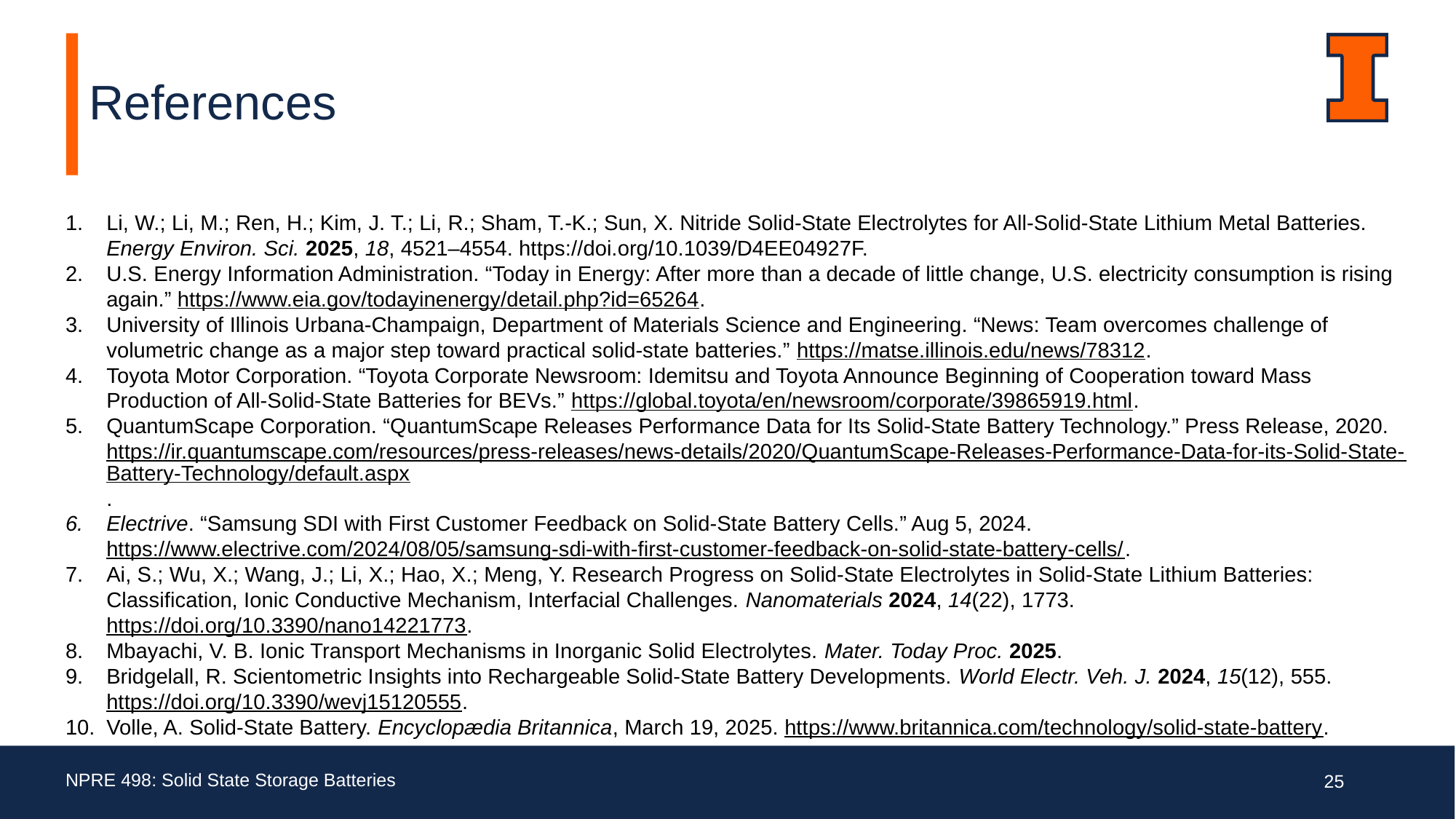

# References
Li, W.; Li, M.; Ren, H.; Kim, J. T.; Li, R.; Sham, T.-K.; Sun, X. Nitride Solid-State Electrolytes for All-Solid-State Lithium Metal Batteries. Energy Environ. Sci. 2025, 18, 4521–4554. https://doi.org/10.1039/D4EE04927F.
U.S. Energy Information Administration. “Today in Energy: After more than a decade of little change, U.S. electricity consumption is rising again.” https://www.eia.gov/todayinenergy/detail.php?id=65264.
University of Illinois Urbana-Champaign, Department of Materials Science and Engineering. “News: Team overcomes challenge of volumetric change as a major step toward practical solid-state batteries.” https://matse.illinois.edu/news/78312.
Toyota Motor Corporation. “Toyota Corporate Newsroom: Idemitsu and Toyota Announce Beginning of Cooperation toward Mass Production of All-Solid-State Batteries for BEVs.” https://global.toyota/en/newsroom/corporate/39865919.html.
QuantumScape Corporation. “QuantumScape Releases Performance Data for Its Solid-State Battery Technology.” Press Release, 2020.
https://ir.quantumscape.com/resources/press-releases/news-details/2020/QuantumScape-Releases-Performance-Data-for-its-Solid-State-Battery-Technology/default.aspx.
Electrive. “Samsung SDI with First Customer Feedback on Solid-State Battery Cells.” Aug 5, 2024.
https://www.electrive.com/2024/08/05/samsung-sdi-with-first-customer-feedback-on-solid-state-battery-cells/.
Ai, S.; Wu, X.; Wang, J.; Li, X.; Hao, X.; Meng, Y. Research Progress on Solid-State Electrolytes in Solid-State Lithium Batteries: Classification, Ionic Conductive Mechanism, Interfacial Challenges. Nanomaterials 2024, 14(22), 1773. https://doi.org/10.3390/nano14221773.
Mbayachi, V. B. Ionic Transport Mechanisms in Inorganic Solid Electrolytes. Mater. Today Proc. 2025.
Bridgelall, R. Scientometric Insights into Rechargeable Solid-State Battery Developments. World Electr. Veh. J. 2024, 15(12), 555. https://doi.org/10.3390/wevj15120555.
Volle, A. Solid-State Battery. Encyclopædia Britannica, March 19, 2025. https://www.britannica.com/technology/solid-state-battery.
NPRE 498: Solid State Storage Batteries
25